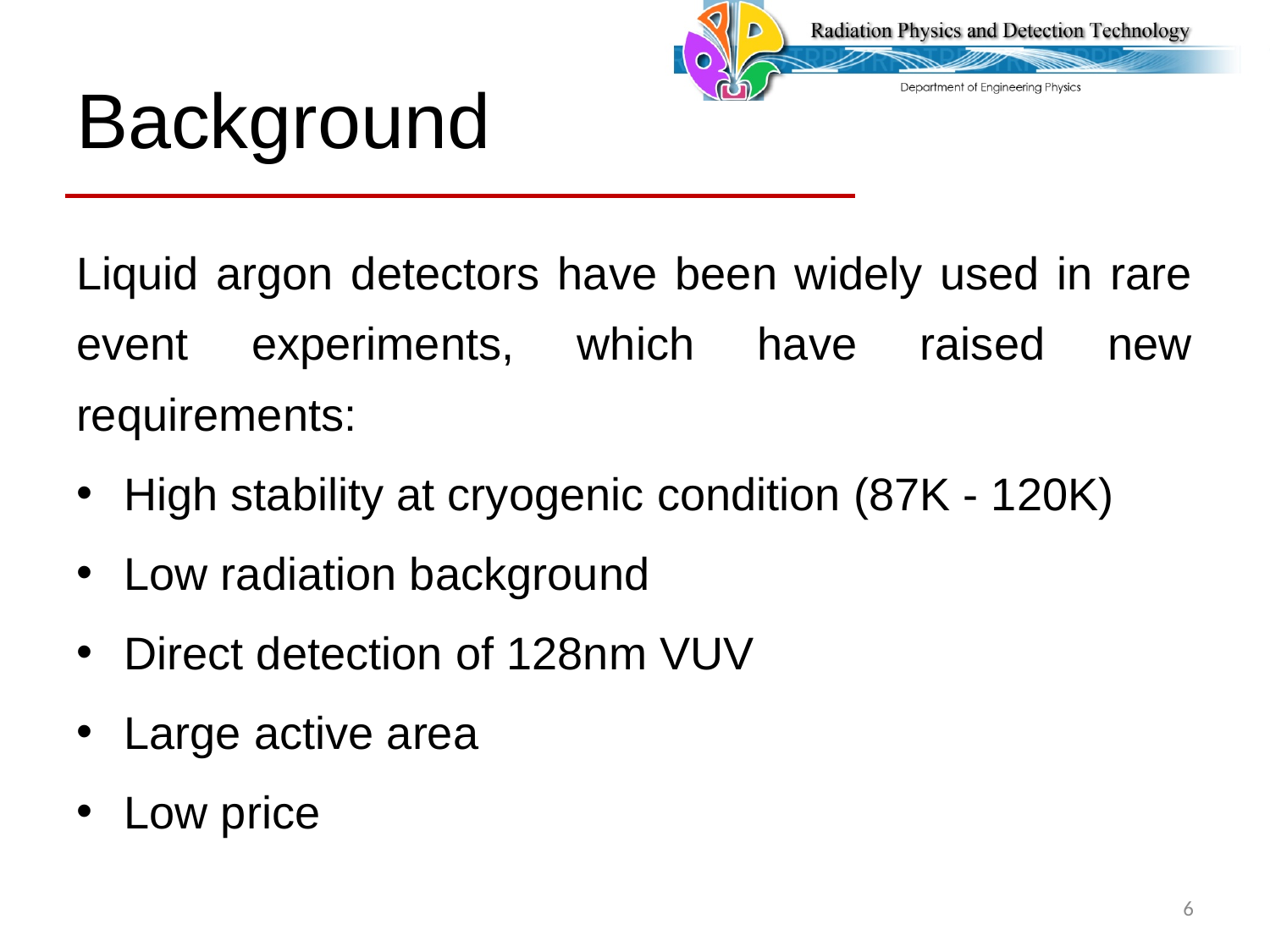

# Background
Liquid argon detectors have been widely used in rare event experiments, which have raised new requirements:
High stability at cryogenic condition (87K - 120K)
Low radiation background
Direct detection of 128nm VUV
Large active area
Low price
6